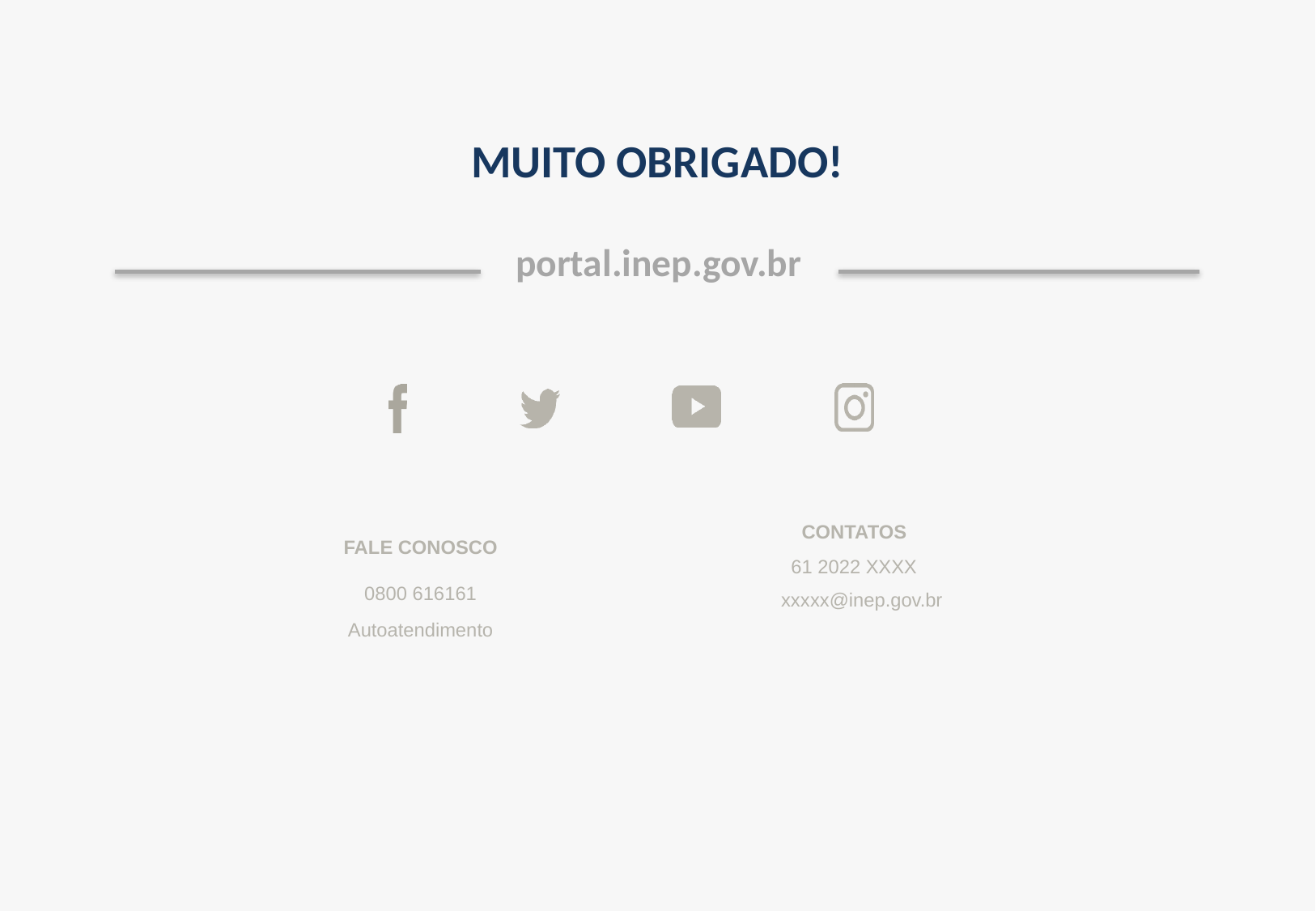

MUITO OBRIGADO!
CONTATOS
61 2022 XXXX
xxxxx@inep.gov.br